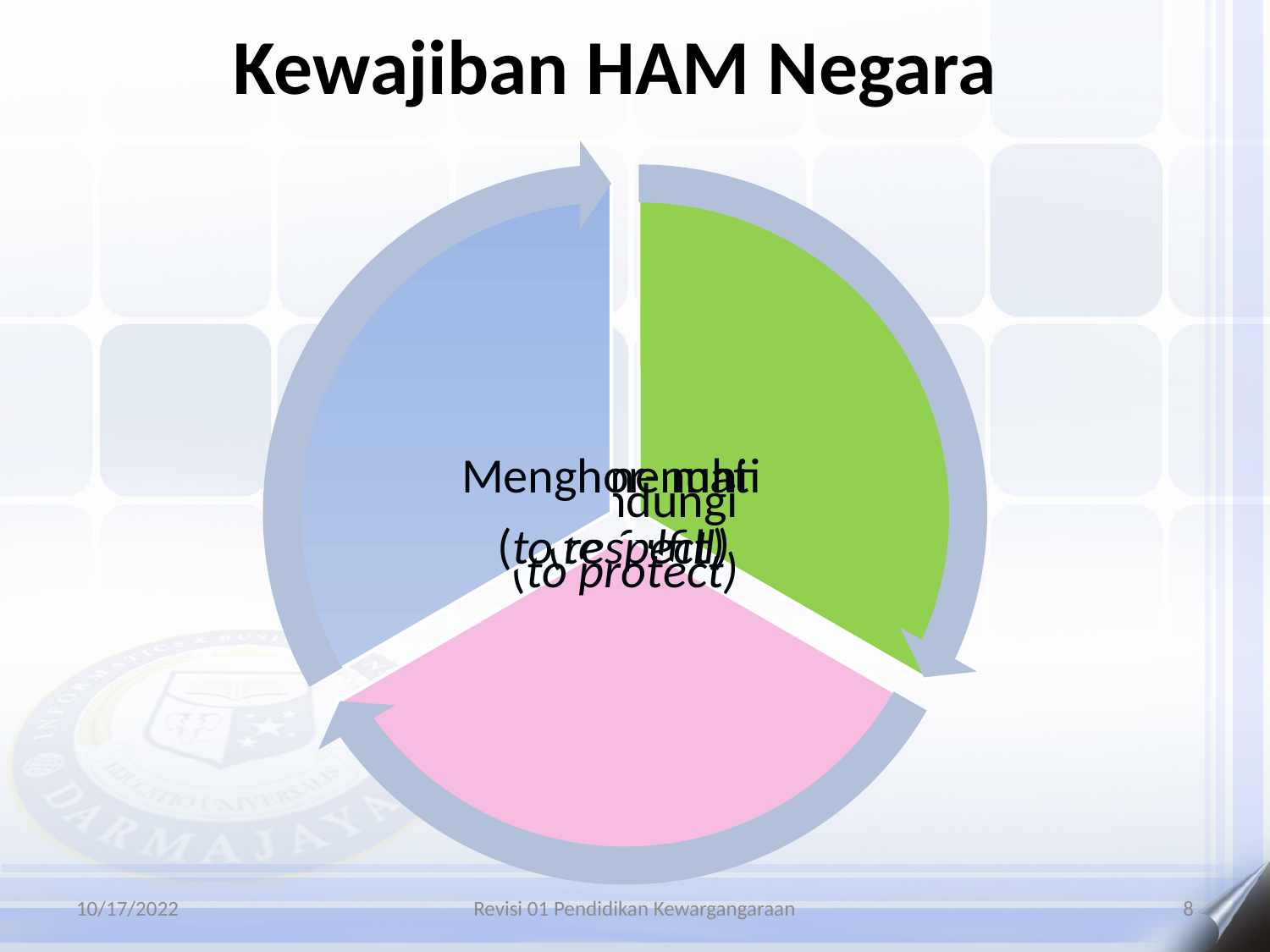

Kewajiban HAM Negara
Memenuhi
(to fulfill)
Melindungi
(to protect)
Menghor- mati
(to respect)
10/17/2022
Revisi 01 Pendidikan Kewargangaraan
8